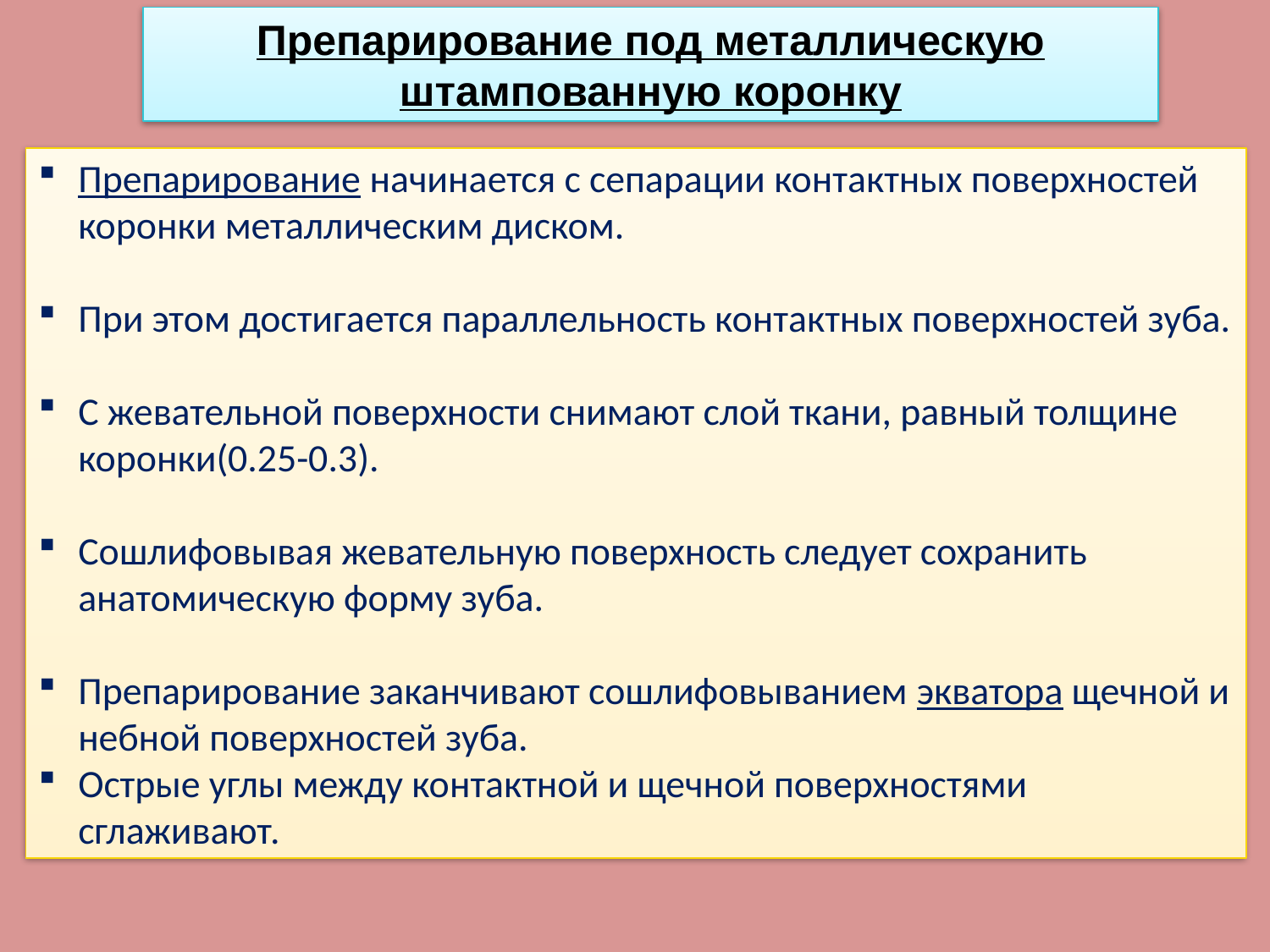

Препарирование под металлическую штампованную коронку
Препарирование начинается с сепарации контактных поверхностей коронки металлическим диском.

При этом достигается параллельность контактных поверхностей зуба.

С жевательной поверхности снимают слой ткани, равный толщине коронки(0.25-0.3).

Сошлифовывая жевательную поверхность следует сохранить анатомическую форму зуба.

Препарирование заканчивают сошлифовыванием экватора щечной и небной поверхностей зуба.
Острые углы между контактной и щечной поверхностями сглаживают.